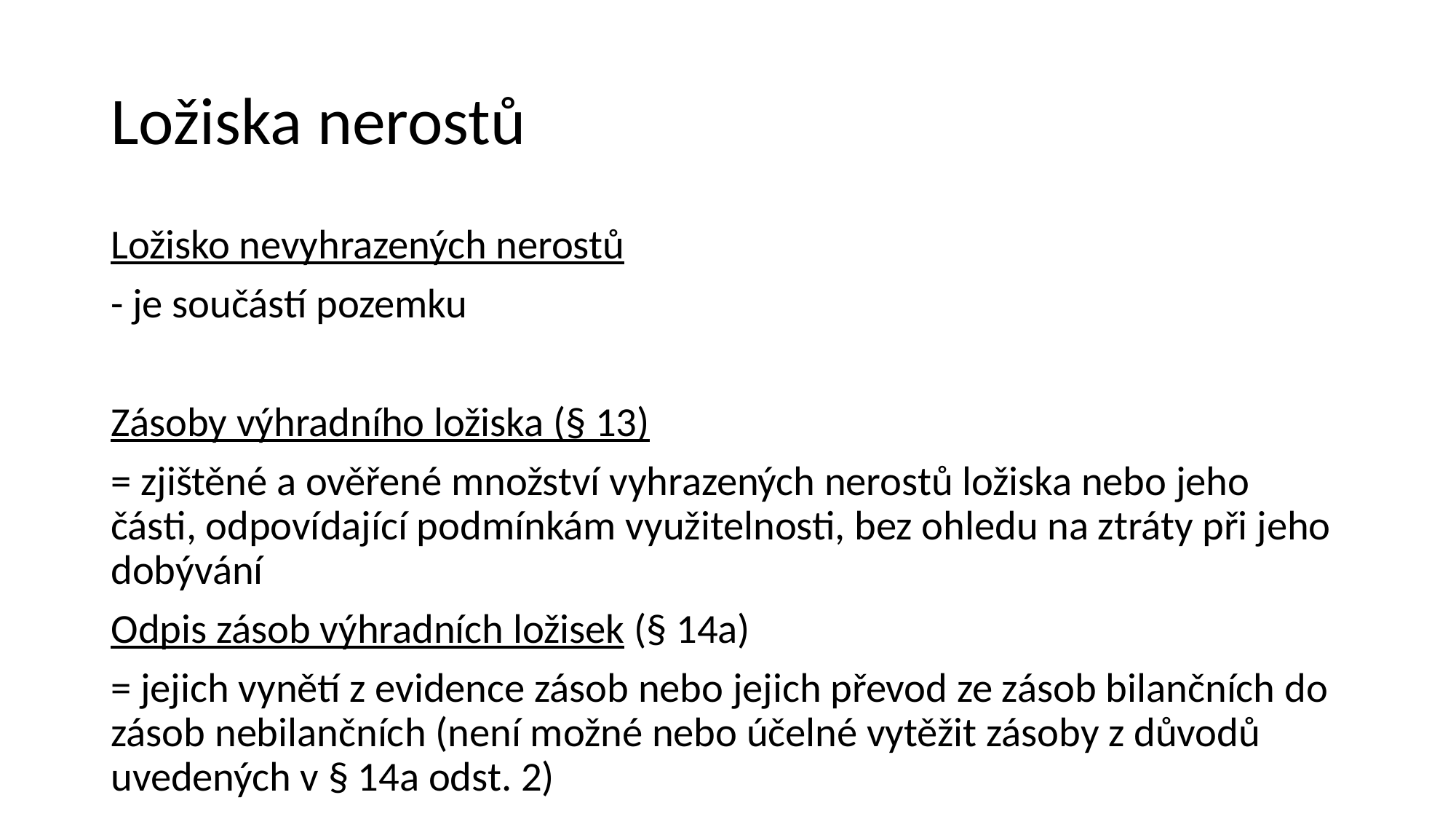

# Ložiska nerostů
Ložisko nevyhrazených nerostů
- je součástí pozemku

Zásoby výhradního ložiska (§ 13)
= zjištěné a ověřené množství vyhrazených nerostů ložiska nebo jeho části, odpovídající podmínkám využitelnosti, bez ohledu na ztráty při jeho dobývání
Odpis zásob výhradních ložisek (§ 14a)
= jejich vynětí z evidence zásob nebo jejich převod ze zásob bilančních do zásob nebilančních (není možné nebo účelné vytěžit zásoby z důvodů uvedených v § 14a odst. 2)